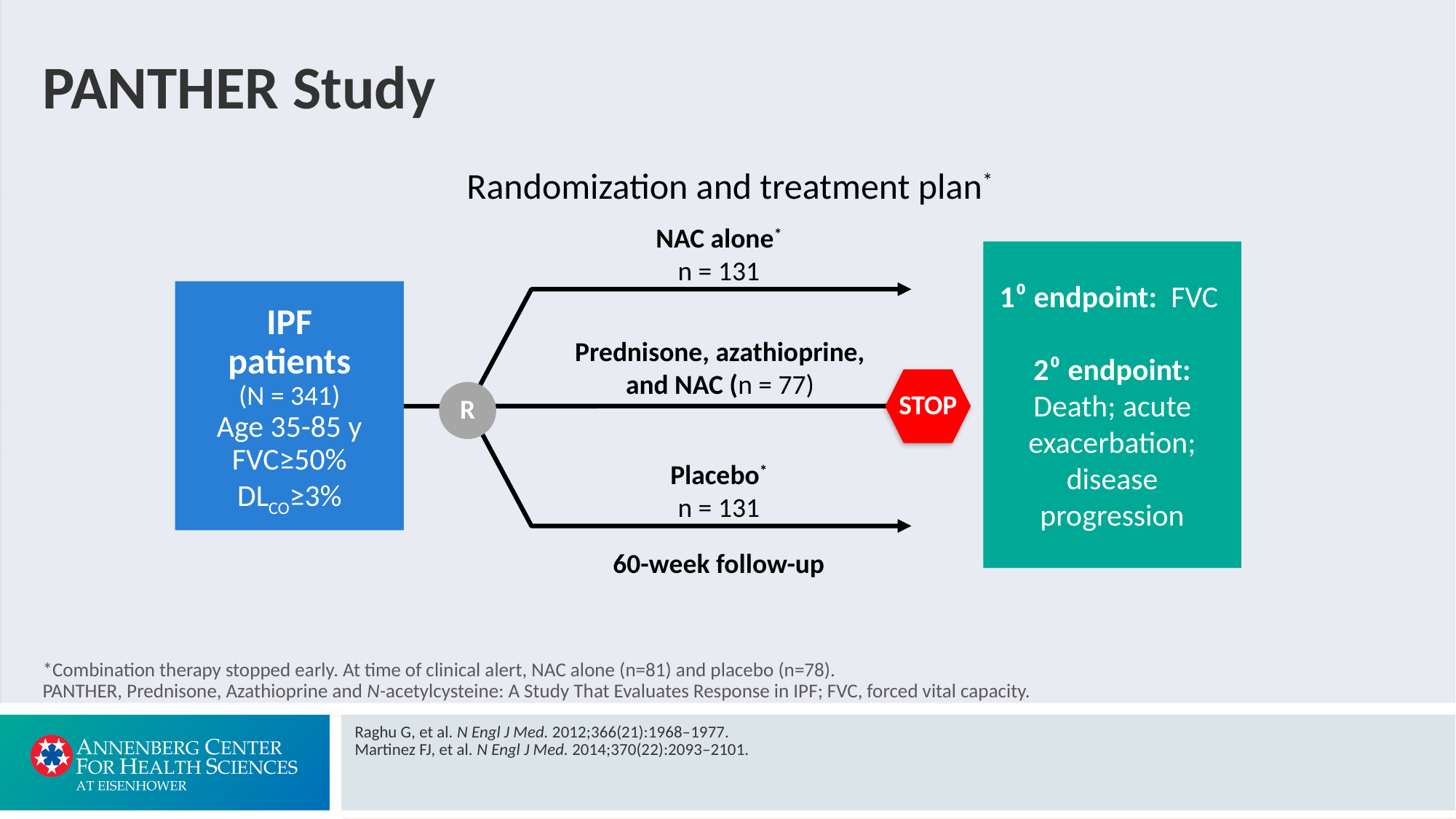

# PANTHER Study
Randomization and treatment plan*
NAC alone*
n = 131
IPF
patients
(N = 341)
Age 35-85 y
FVC≥50%
DLCO≥3%

Prednisone, azathioprine,
and NAC (n = 77)

R

Placebo*
n = 131
60-week follow-up
1⁰ endpoint:  FVC

2⁰ endpoint:
Death; acute
exacerbation;
disease
progression
STOP
*Combination therapy stopped early. At time of clinical alert, NAC alone (n=81) and placebo (n=78).
PANTHER, Prednisone, Azathioprine and N-acetylcysteine: A Study That Evaluates Response in IPF; FVC, forced vital capacity.

Raghu G, et al. N Engl J Med. 2012;366(21):1968–1977.
Martinez FJ, et al. N Engl J Med. 2014;370(22):2093–2101.